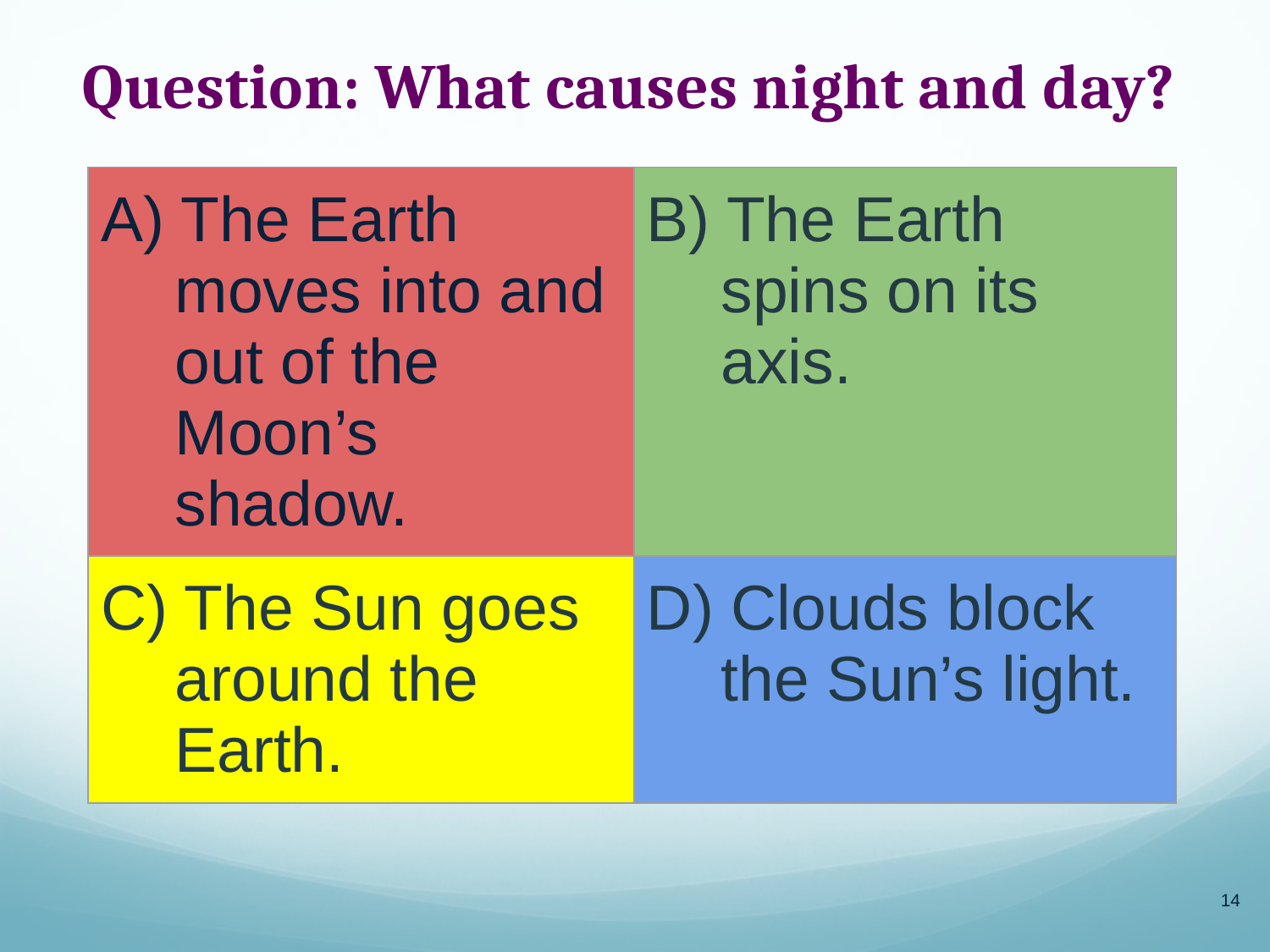

# Question: What causes night and day?
| A) The Earth moves into and out of the Moon’s shadow. | B) The Earth spins on its axis. |
| --- | --- |
| C) The Sun goes around the Earth. | D) Clouds block the Sun’s light. |
14